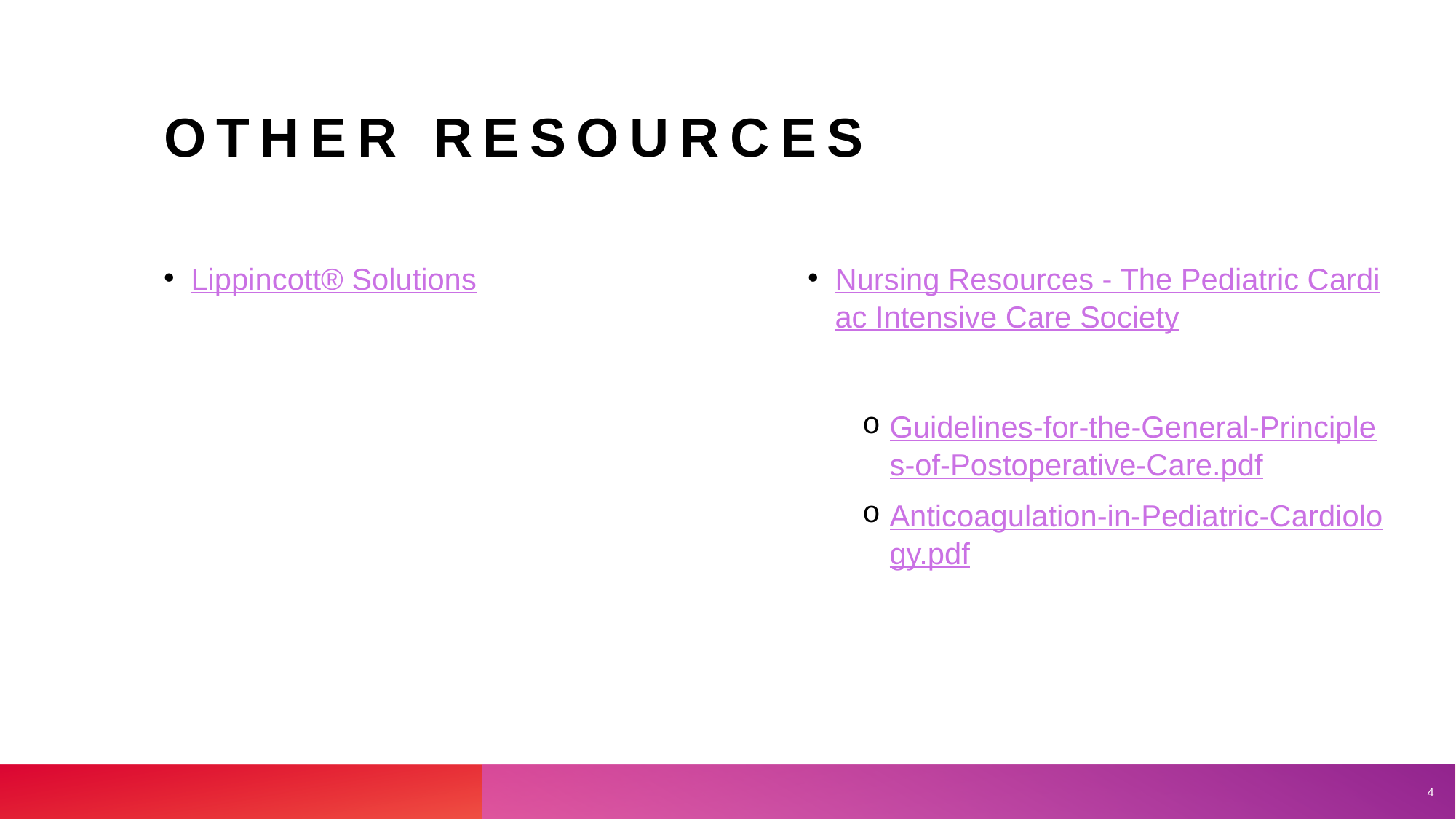

# Other Resources
Lippincott® Solutions

Nursing Resources - The Pediatric Cardiac Intensive Care Society

Guidelines-for-the-General-Principles-of-Postoperative-Care.pdf
Anticoagulation-in-Pediatric-Cardiology.pdf
4